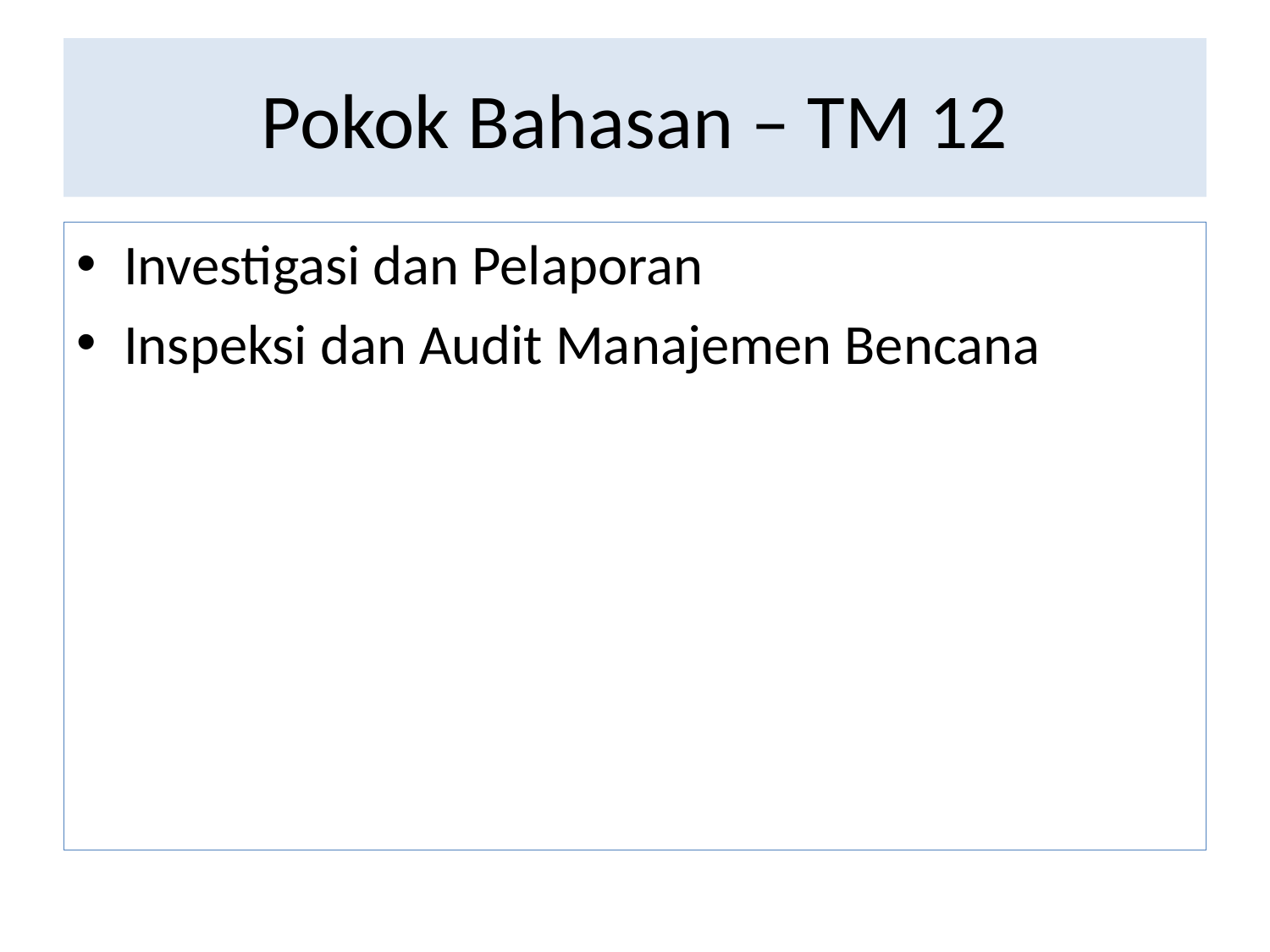

# Pokok Bahasan – TM 12
Investigasi dan Pelaporan
Inspeksi dan Audit Manajemen Bencana